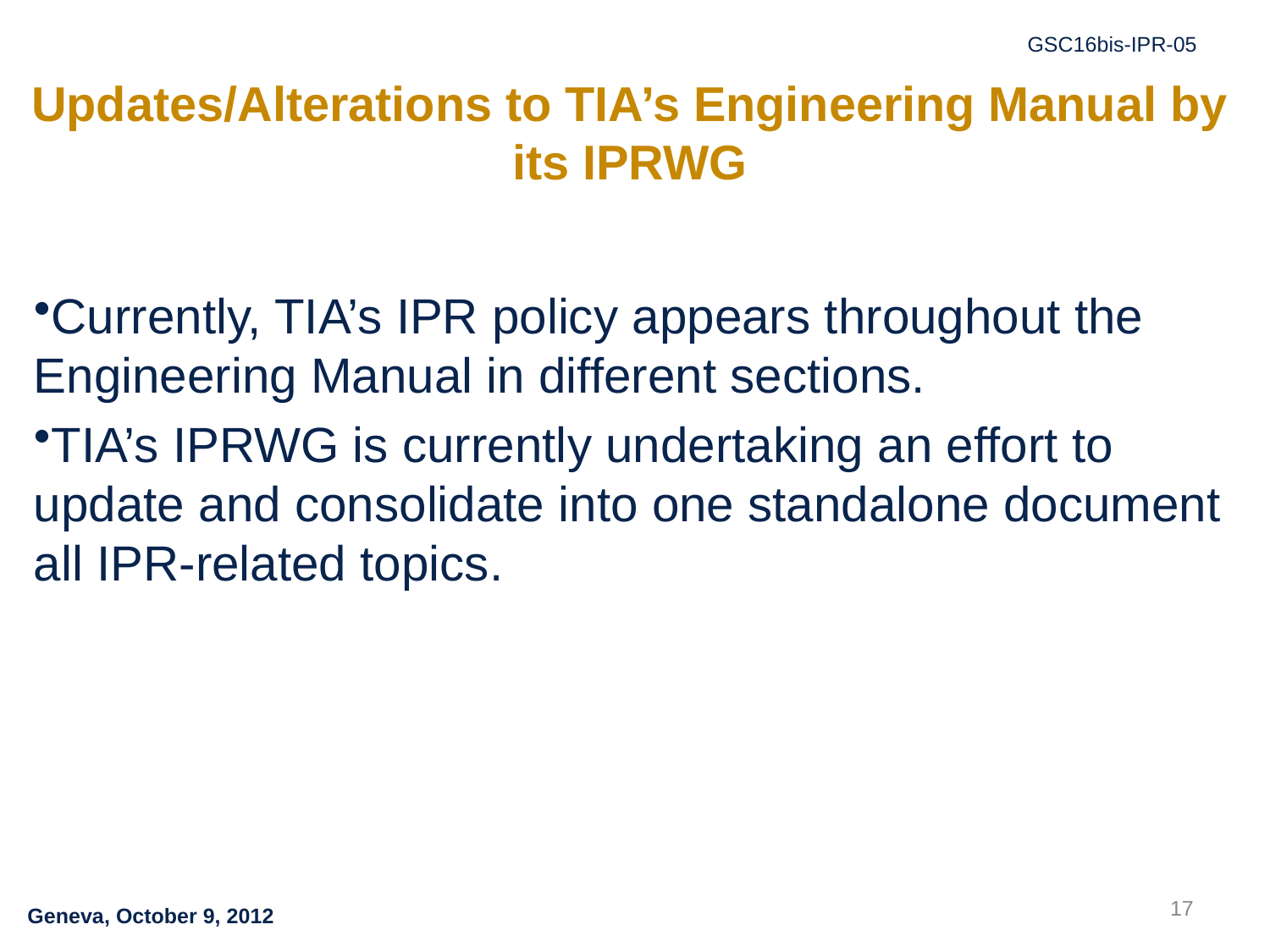

# Updates/Alterations to TIA’s Engineering Manual by its IPRWG

Currently, TIA’s IPR policy appears throughout the Engineering Manual in different sections.
TIA’s IPRWG is currently undertaking an effort to update and consolidate into one standalone document all IPR-related topics.
17